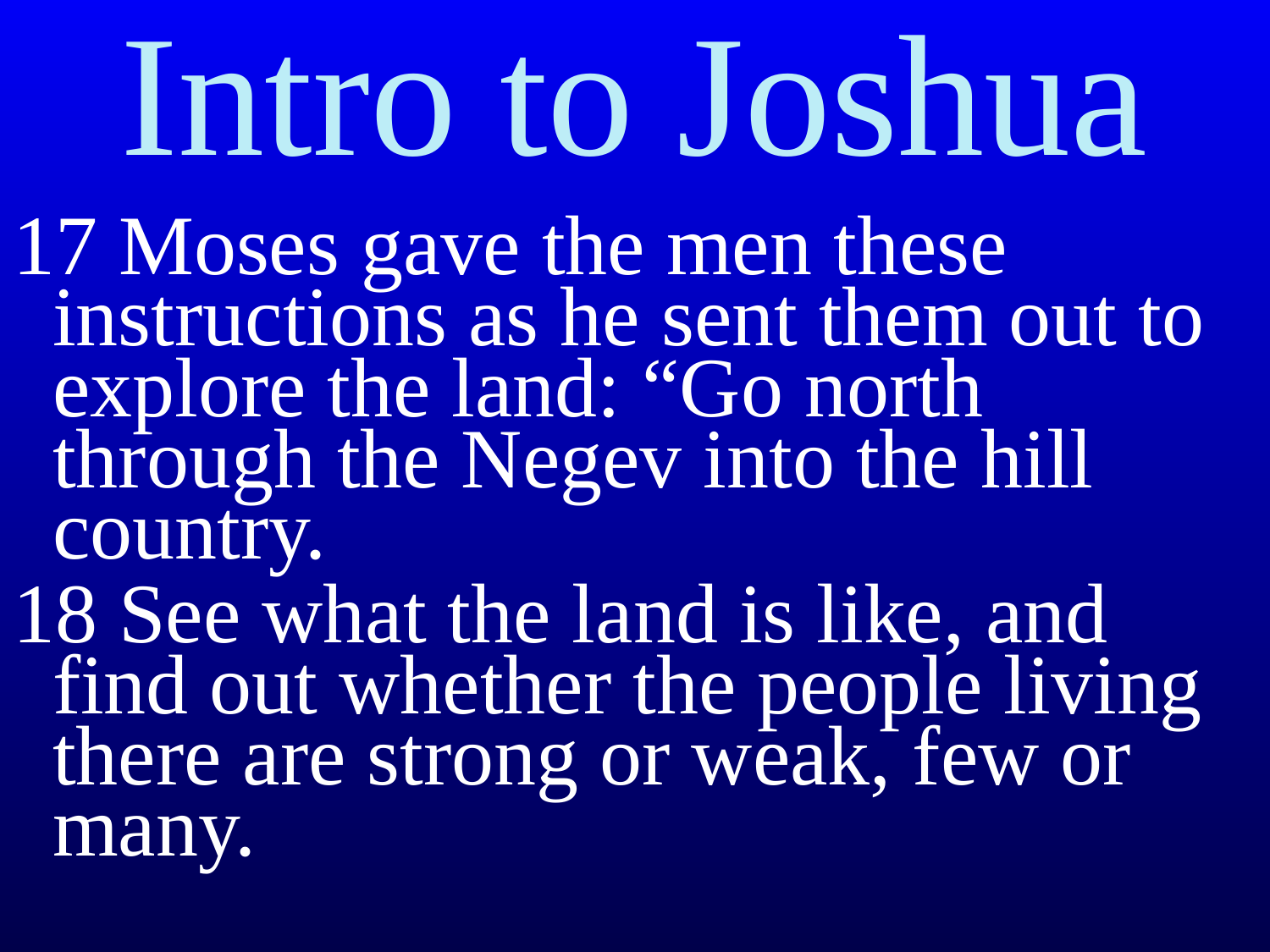

# Intro to Joshua
17 Moses gave the men these instructions as he sent them out to explore the land: “Go north through the Negev into the hill country.
18 See what the land is like, and find out whether the people living there are strong or weak, few or many.